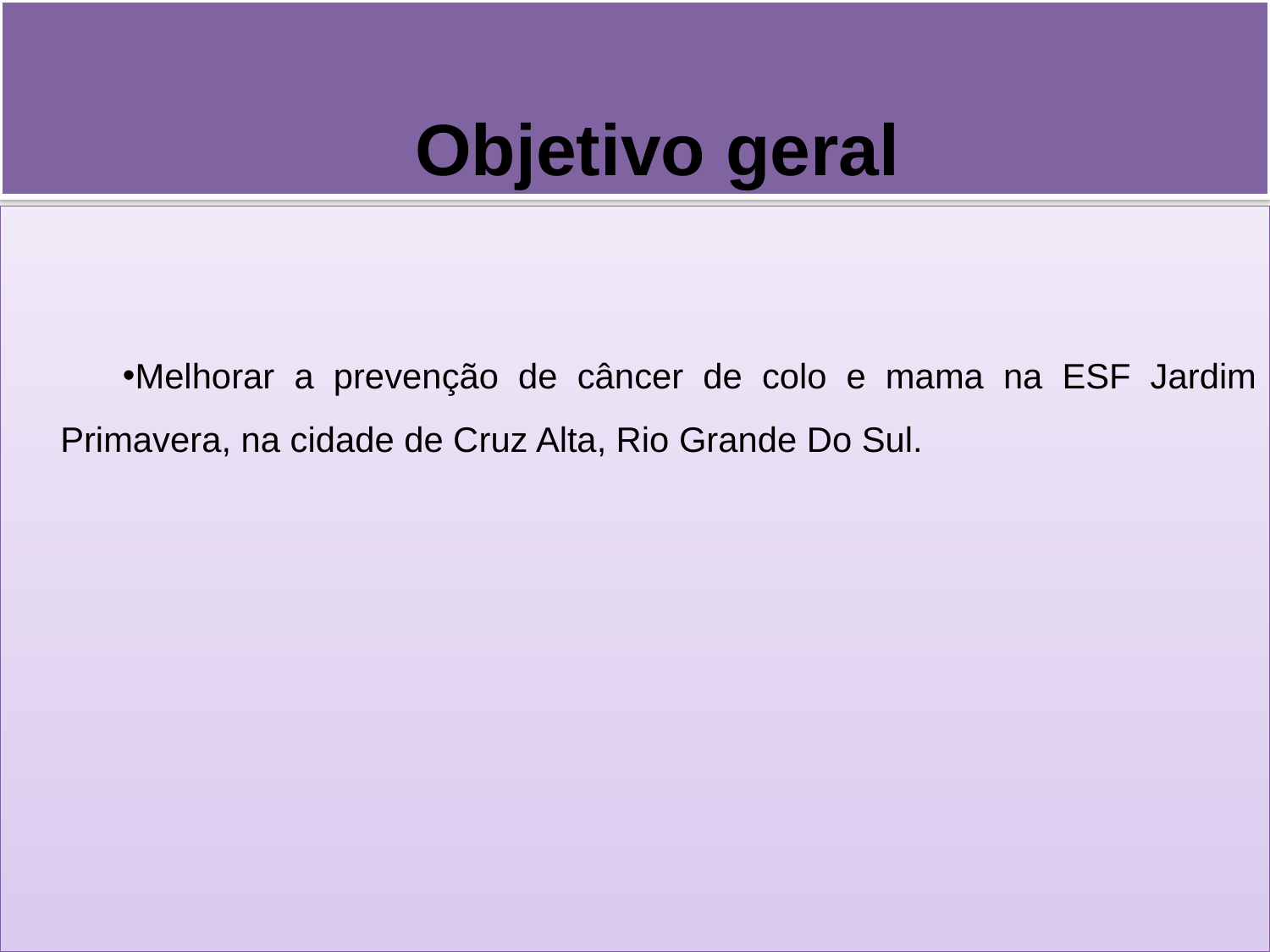

# Objetivo geral

Melhorar a prevenção de câncer de colo e mama na ESF Jardim Primavera, na cidade de Cruz Alta, Rio Grande Do Sul.